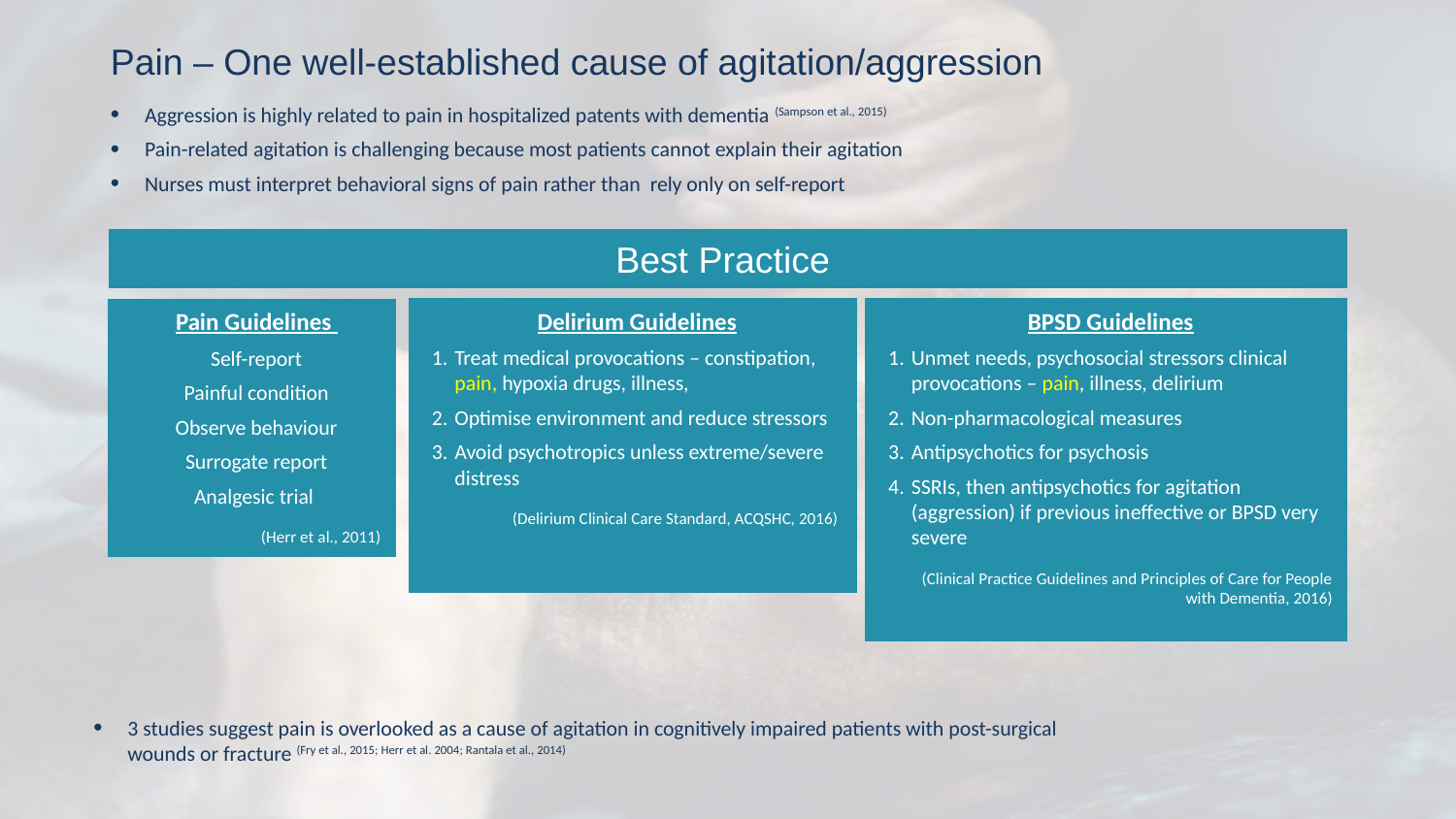

Pain – One well-established cause of agitation/aggression
Aggression is highly related to pain in hospitalized patents with dementia (Sampson et al., 2015)
Pain-related agitation is challenging because most patients cannot explain their agitation
Nurses must interpret behavioral signs of pain rather than  rely only on self-report
# Best Practice
Delirium Guidelines
Treat medical provocations – constipation, pain, hypoxia drugs, illness,
Optimise environment and reduce stressors
Avoid psychotropics unless extreme/severe distress
(Delirium Clinical Care Standard, ACQSHC, 2016)
BPSD Guidelines
Unmet needs, psychosocial stressors clinical provocations – pain, illness, delirium
Non-pharmacological measures
Antipsychotics for psychosis
SSRIs, then antipsychotics for agitation (aggression) if previous ineffective or BPSD very severe
(Clinical Practice Guidelines and Principles of Care for People with Dementia, 2016)
Pain Guidelines
Self-report
Painful condition
Observe behaviour
Surrogate report
Analgesic trial
(Herr et al., 2011)

3 studies suggest pain is overlooked as a cause of agitation in cognitively impaired patients with post-surgical wounds or fracture (Fry et al., 2015; Herr et al. 2004; Rantala et al., 2014)